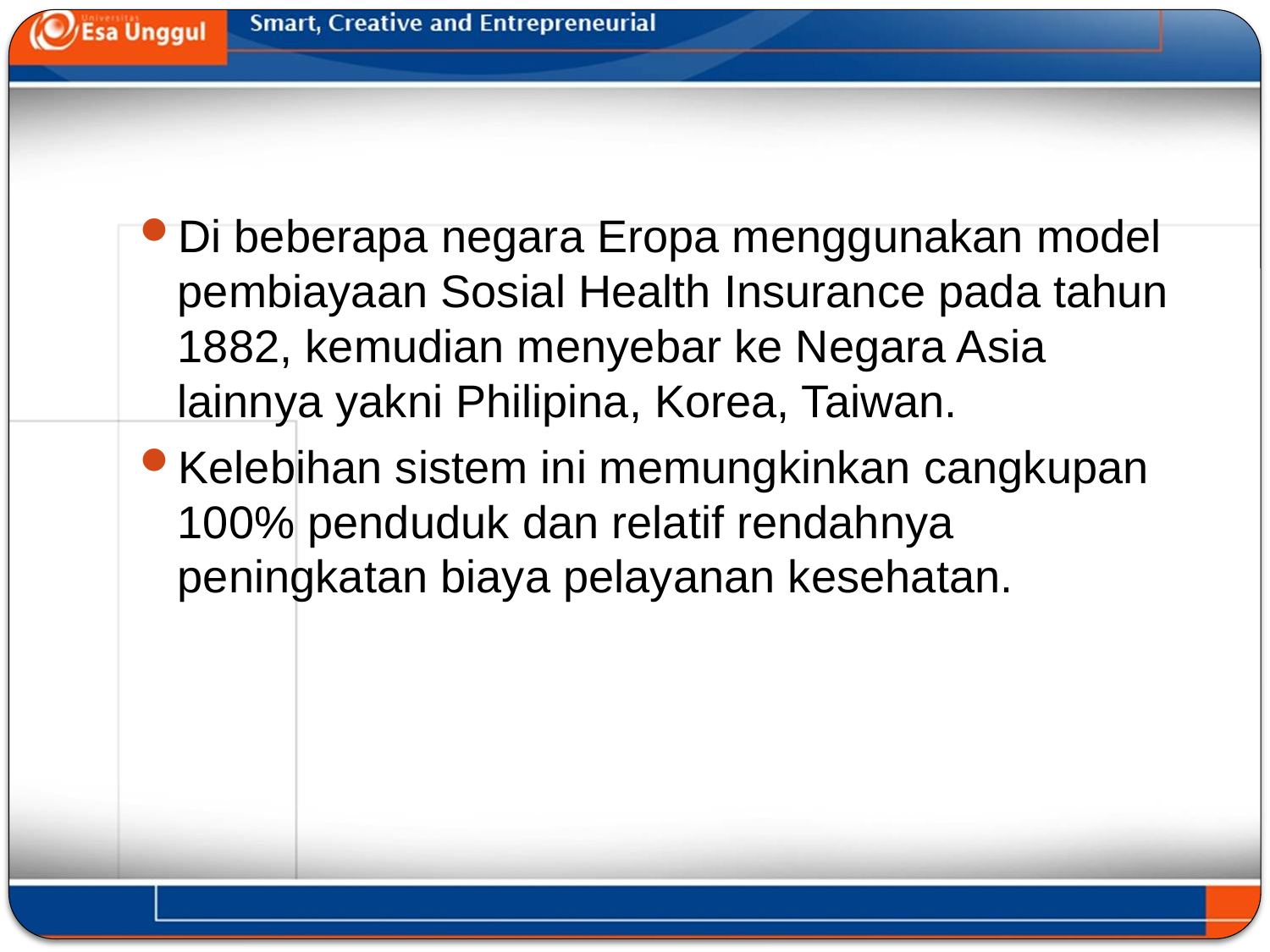

#
Di beberapa negara Eropa menggunakan model pembiayaan Sosial Health Insurance pada tahun 1882, kemudian menyebar ke Negara Asia lainnya yakni Philipina, Korea, Taiwan.
Kelebihan sistem ini memungkinkan cangkupan 100% penduduk dan relatif rendahnya peningkatan biaya pelayanan kesehatan.